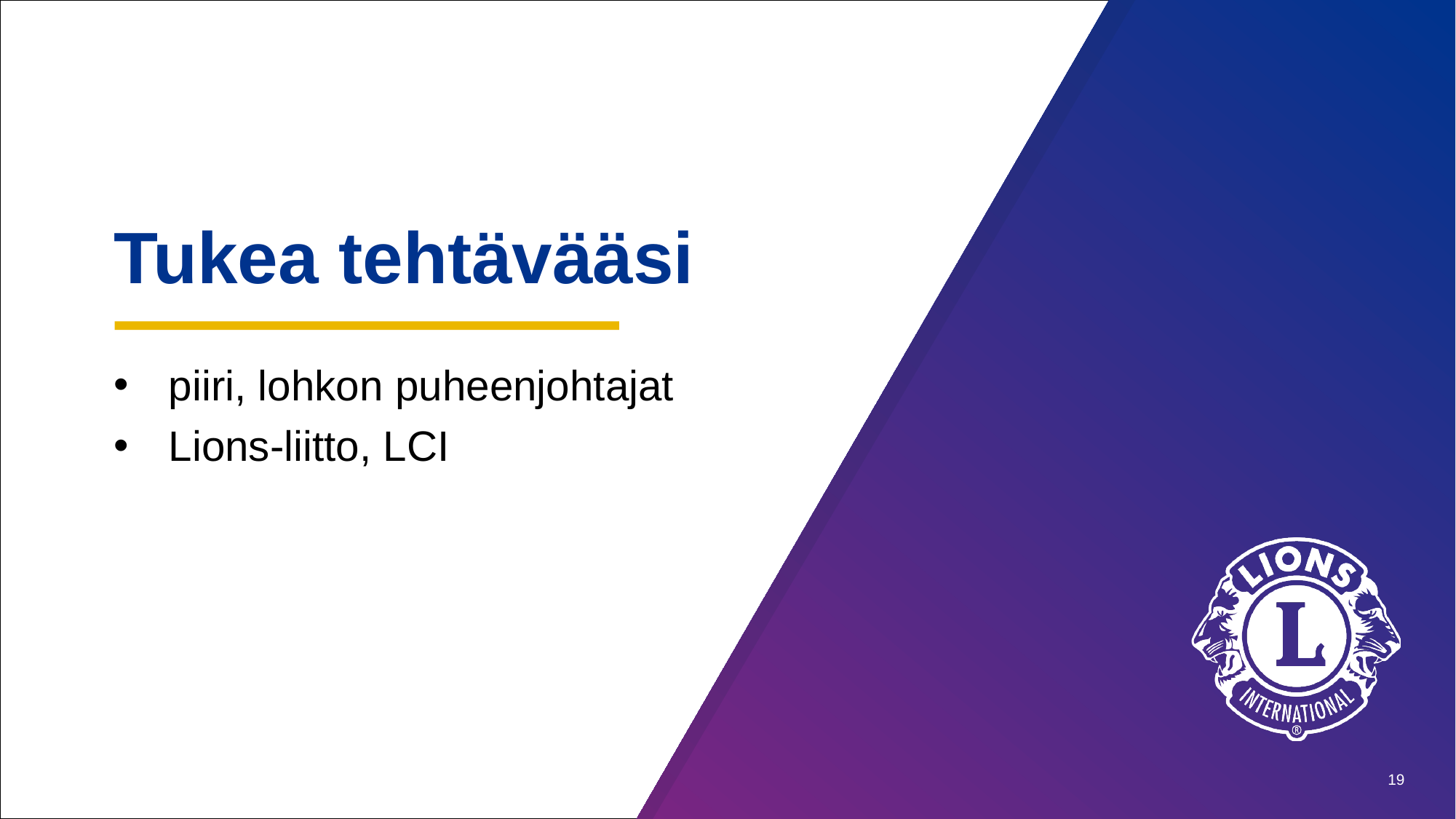

Tukea tehtävääsi
piiri, lohkon puheenjohtajat
Lions-liitto, LCI